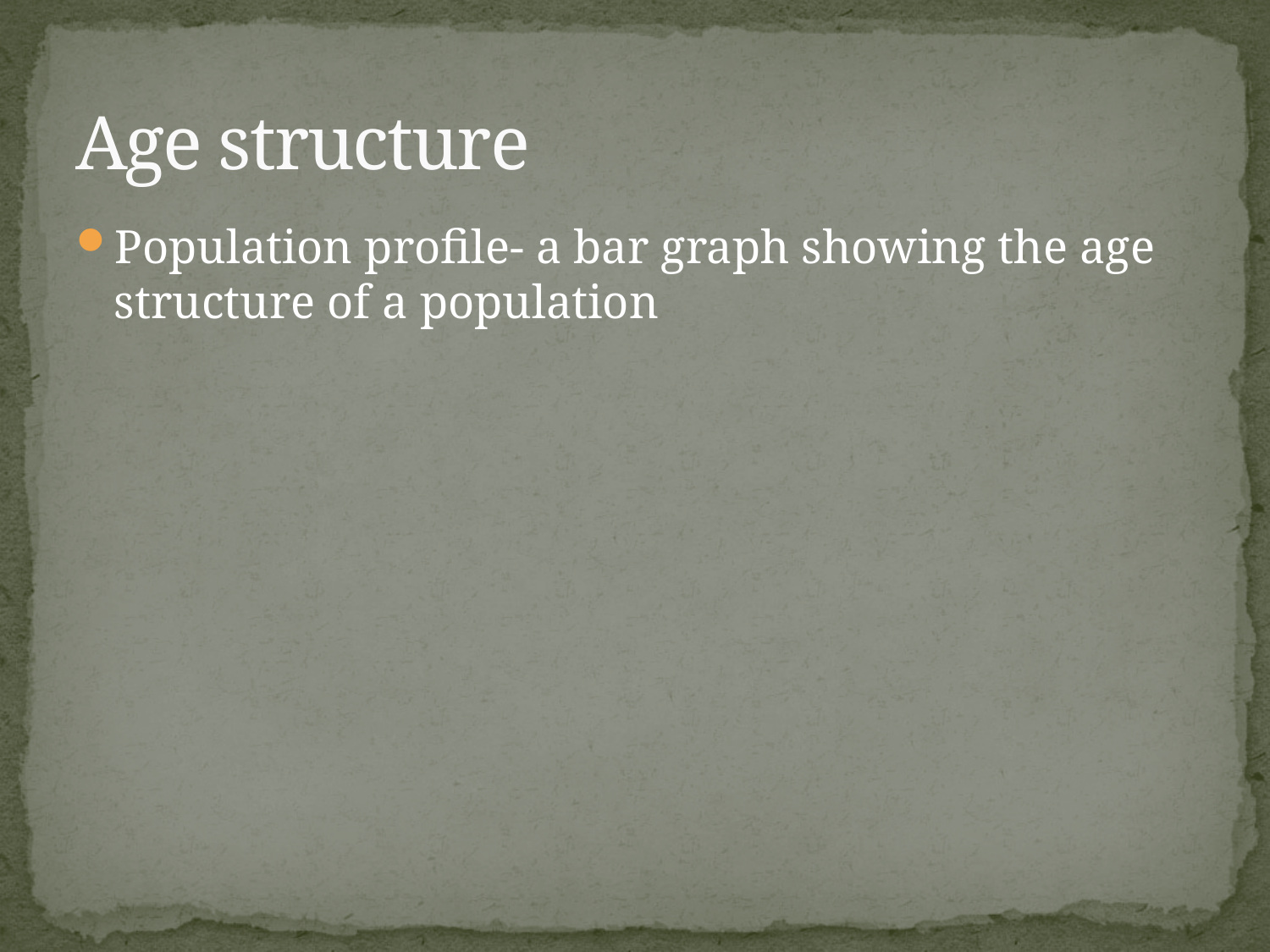

# Age structure
Population profile- a bar graph showing the age structure of a population